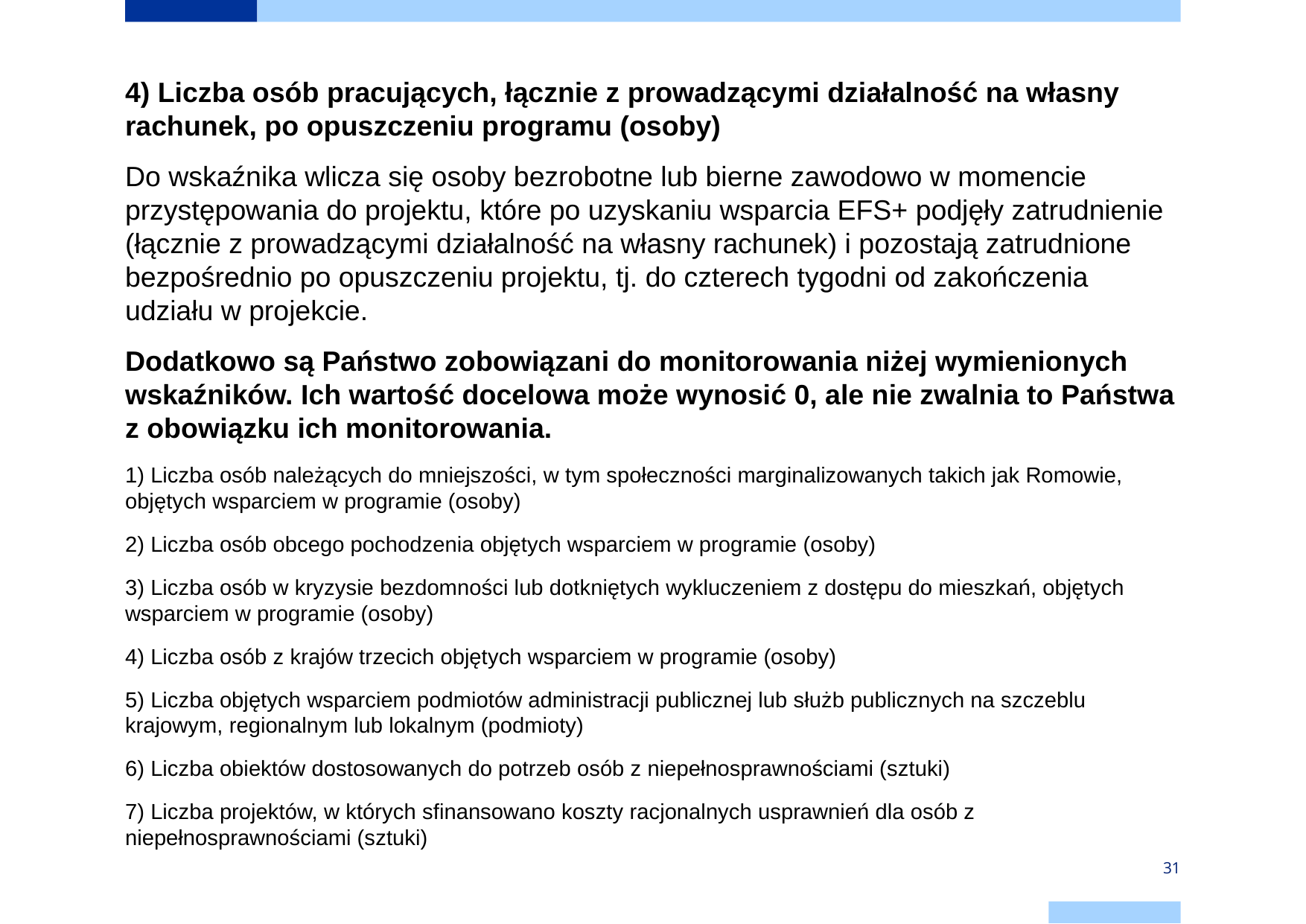

4) Liczba osób pracujących, łącznie z prowadzącymi działalność na własny rachunek, po opuszczeniu programu (osoby)
Do wskaźnika wlicza się osoby bezrobotne lub bierne zawodowo w momencie przystępowania do projektu, które po uzyskaniu wsparcia EFS+ podjęły zatrudnienie (łącznie z prowadzącymi działalność na własny rachunek) i pozostają zatrudnione bezpośrednio po opuszczeniu projektu, tj. do czterech tygodni od zakończenia udziału w projekcie.
Dodatkowo są Państwo zobowiązani do monitorowania niżej wymienionych wskaźników. Ich wartość docelowa może wynosić 0, ale nie zwalnia to Państwa z obowiązku ich monitorowania.
1) Liczba osób należących do mniejszości, w tym społeczności marginalizowanych takich jak Romowie, objętych wsparciem w programie (osoby)
2) Liczba osób obcego pochodzenia objętych wsparciem w programie (osoby)
3) Liczba osób w kryzysie bezdomności lub dotkniętych wykluczeniem z dostępu do mieszkań, objętych wsparciem w programie (osoby)
4) Liczba osób z krajów trzecich objętych wsparciem w programie (osoby)
5) Liczba objętych wsparciem podmiotów administracji publicznej lub służb publicznych na szczeblu krajowym, regionalnym lub lokalnym (podmioty)
6) Liczba obiektów dostosowanych do potrzeb osób z niepełnosprawnościami (sztuki)
7) Liczba projektów, w których sfinansowano koszty racjonalnych usprawnień dla osób z niepełnosprawnościami (sztuki)

31